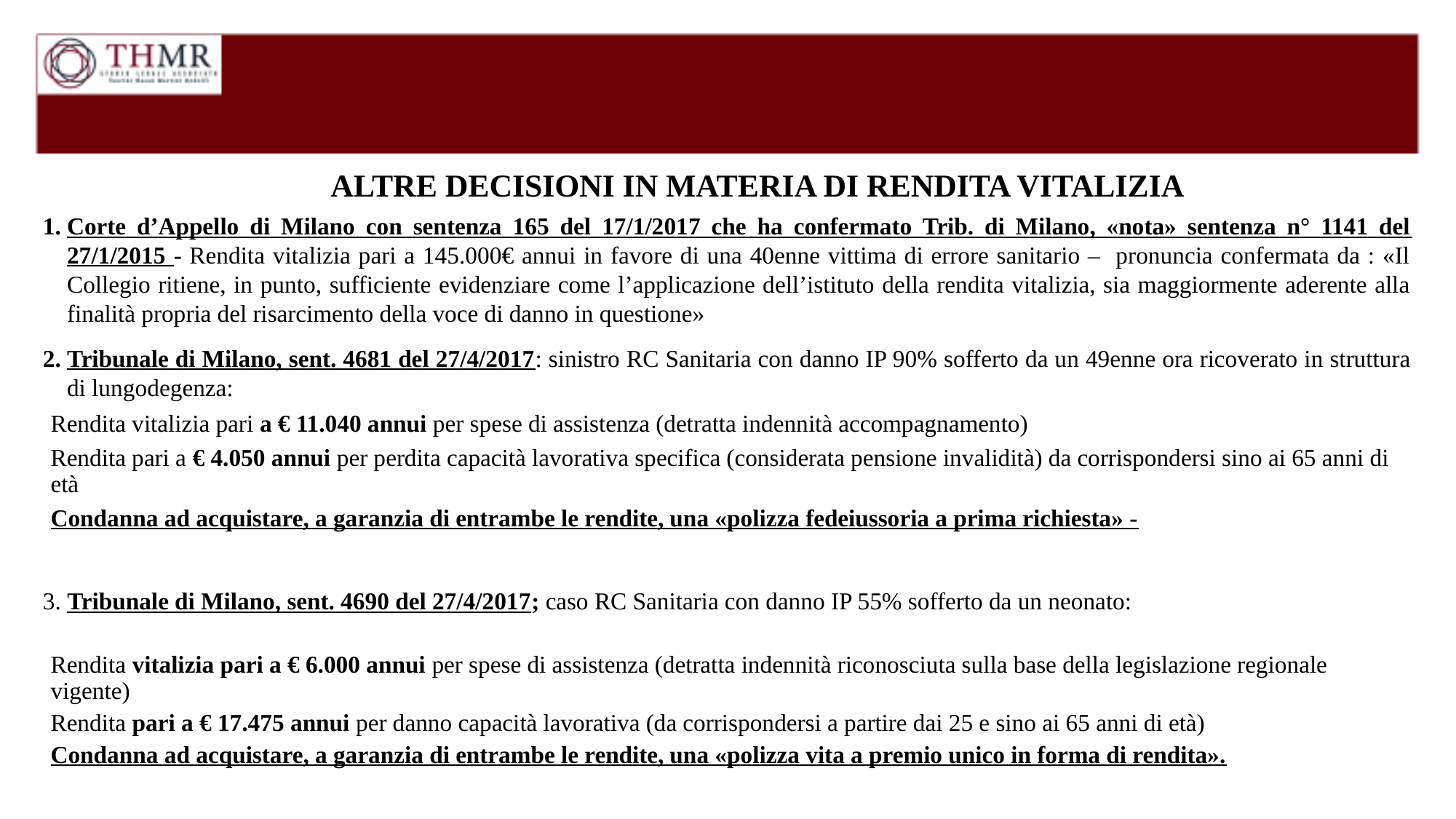

# ALTRE DECISIONI IN MATERIA DI RENDITA VITALIZIA
Corte d’Appello di Milano con sentenza 165 del 17/1/2017 che ha confermato Trib. di Milano, «nota» sentenza n° 1141 del 27/1/2015 - Rendita vitalizia pari a 145.000€ annui in favore di una 40enne vittima di errore sanitario –  pronuncia confermata da : «Il Collegio ritiene, in punto, sufficiente evidenziare come l’applicazione dell’istituto della rendita vitalizia, sia maggiormente aderente alla finalità propria del risarcimento della voce di danno in questione»
Tribunale di Milano, sent. 4681 del 27/4/2017: sinistro RC Sanitaria con danno IP 90% sofferto da un 49enne ora ricoverato in struttura di lungodegenza:
Rendita vitalizia pari a € 11.040 annui per spese di assistenza (detratta indennità accompagnamento)
Rendita pari a € 4.050 annui per perdita capacità lavorativa specifica (considerata pensione invalidità) da corrispondersi sino ai 65 anni di età
Condanna ad acquistare, a garanzia di entrambe le rendite, una «polizza fedeiussoria a prima richiesta» -

3. Tribunale di Milano, sent. 4690 del 27/4/2017; caso RC Sanitaria con danno IP 55% sofferto da un neonato:

Rendita vitalizia pari a € 6.000 annui per spese di assistenza (detratta indennità riconosciuta sulla base della legislazione regionale vigente)
Rendita pari a € 17.475 annui per danno capacità lavorativa (da corrispondersi a partire dai 25 e sino ai 65 anni di età)
Condanna ad acquistare, a garanzia di entrambe le rendite, una «polizza vita a premio unico in forma di rendita».